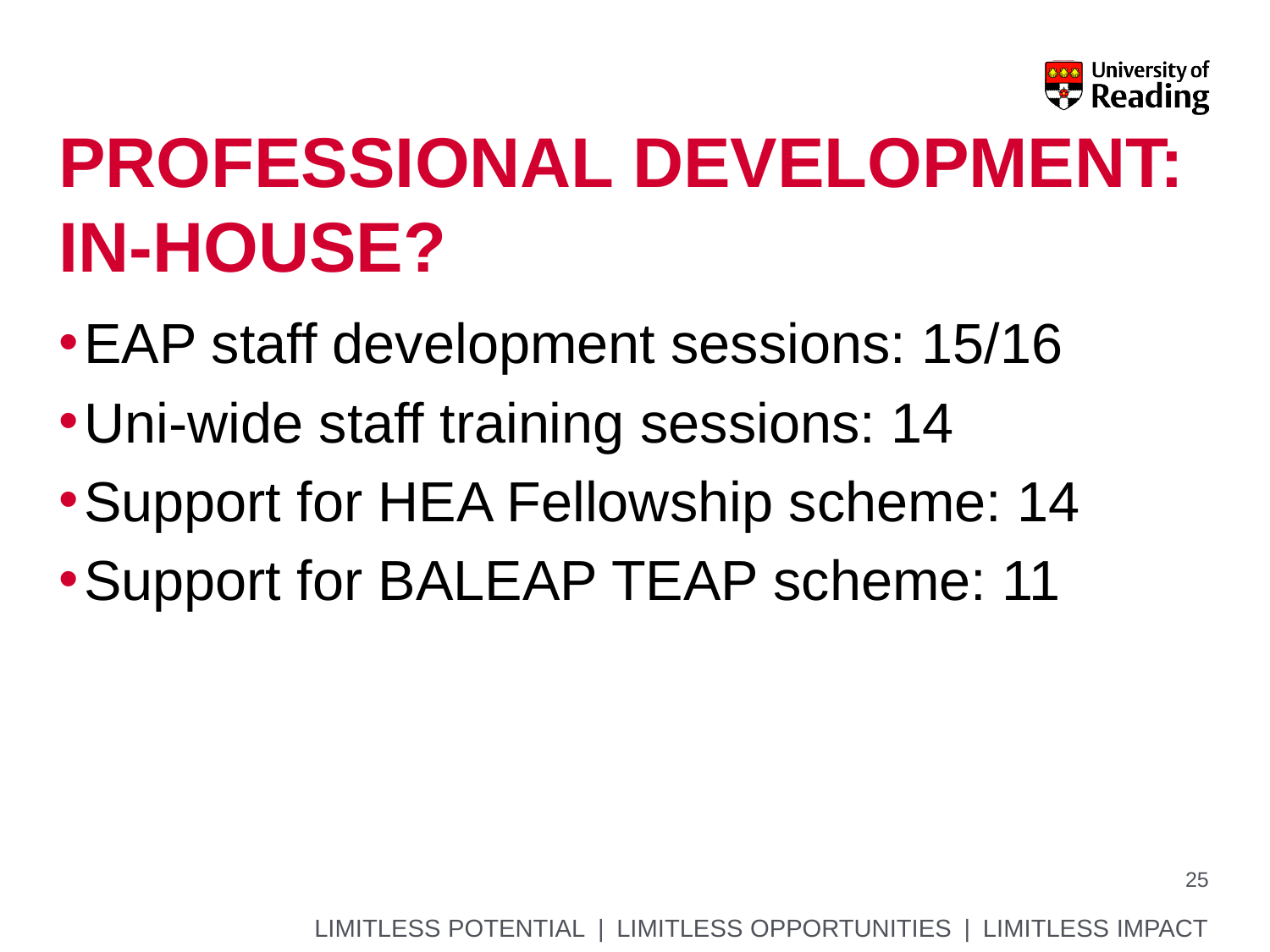

# Professional development: in-house?
EAP staff development sessions: 15/16
Uni-wide staff training sessions: 14
Support for HEA Fellowship scheme: 14
Support for BALEAP TEAP scheme: 11
25